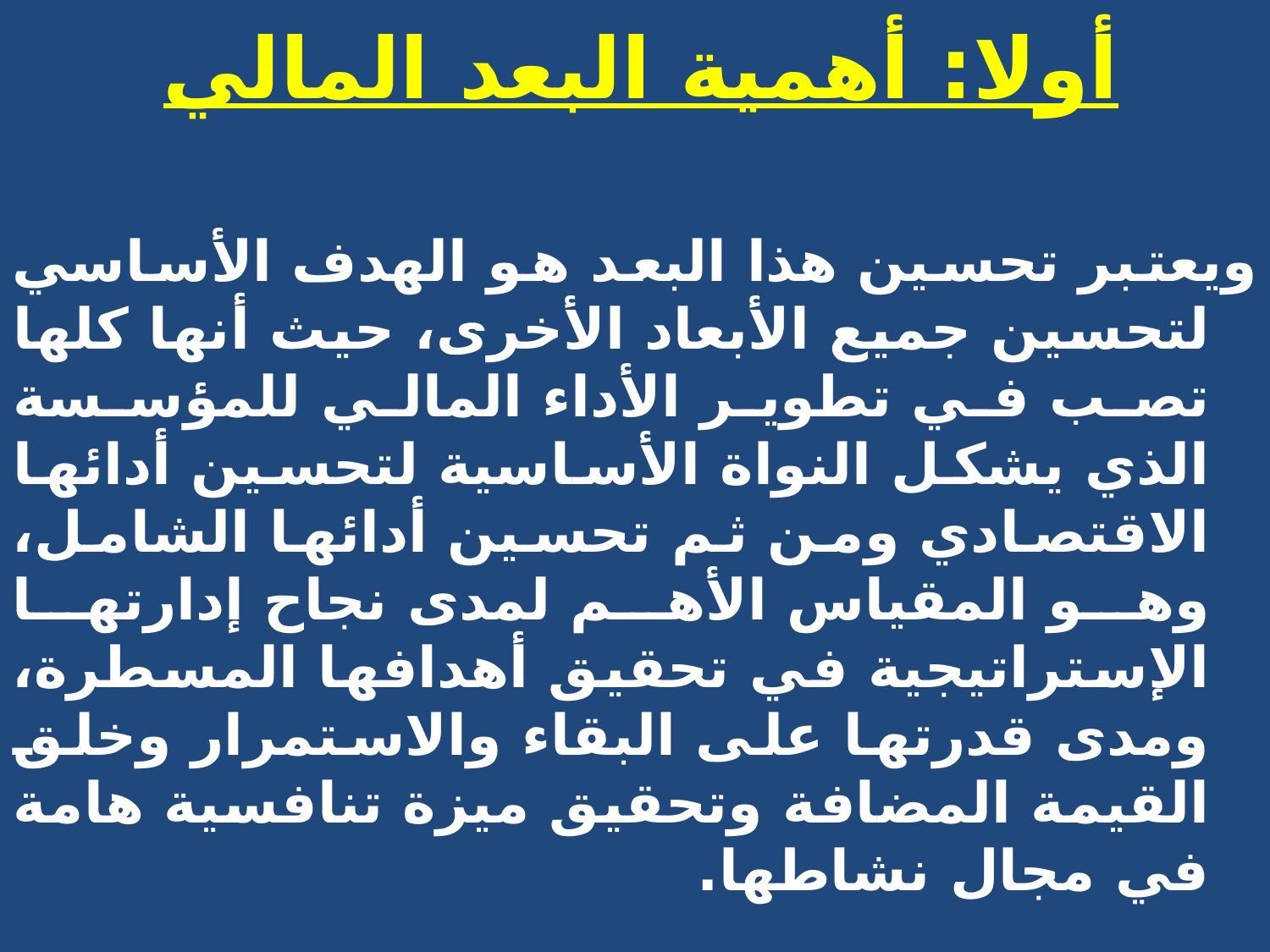

# أولا: أهمية البعد المالي

ويعتبر تحسين هذا البعد هو الهدف الأساسي لتحسين جميع الأبعاد الأخرى، حيث أنها كلها تصب في تطوير الأداء المالي للمؤسسة الذي يشكل النواة الأساسية لتحسين أدائها الاقتصادي ومن ثم تحسين أدائها الشامل، وهو المقياس الأهم لمدى نجاح إدارتها الإستراتيجية في تحقيق أهدافها المسطرة، ومدى قدرتها على البقاء والاستمرار وخلق القيمة المضافة وتحقيق ميزة تنافسية هامة في مجال نشاطها.